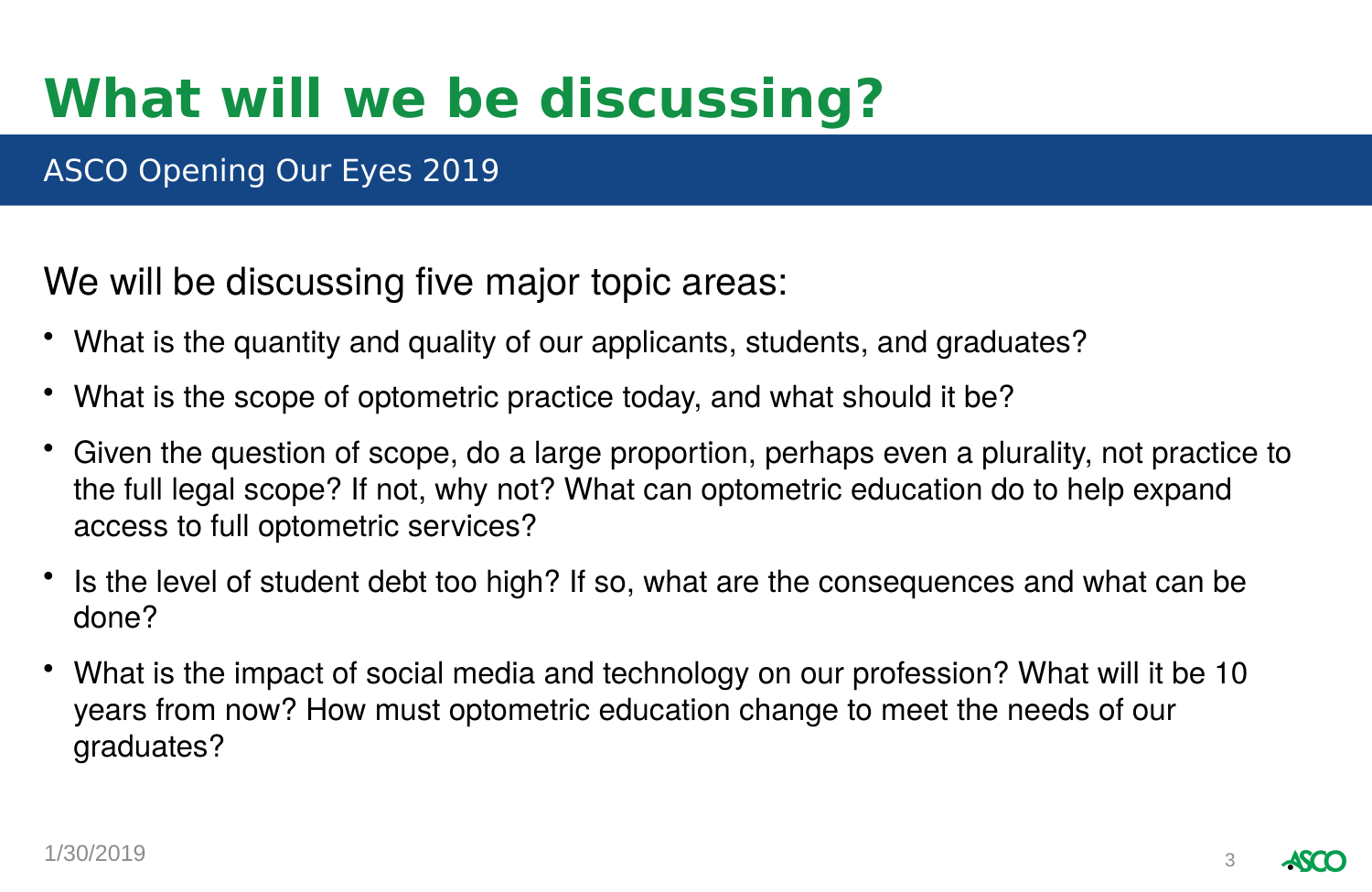

# What will we be discussing?
ASCO Opening Our Eyes 2019
We will be discussing five major topic areas:
What is the quantity and quality of our applicants, students, and graduates?
What is the scope of optometric practice today, and what should it be?
Given the question of scope, do a large proportion, perhaps even a plurality, not practice to the full legal scope? If not, why not? What can optometric education do to help expand access to full optometric services?
Is the level of student debt too high? If so, what are the consequences and what can be done?
What is the impact of social media and technology on our profession? What will it be 10 years from now? How must optometric education change to meet the needs of our graduates?
3